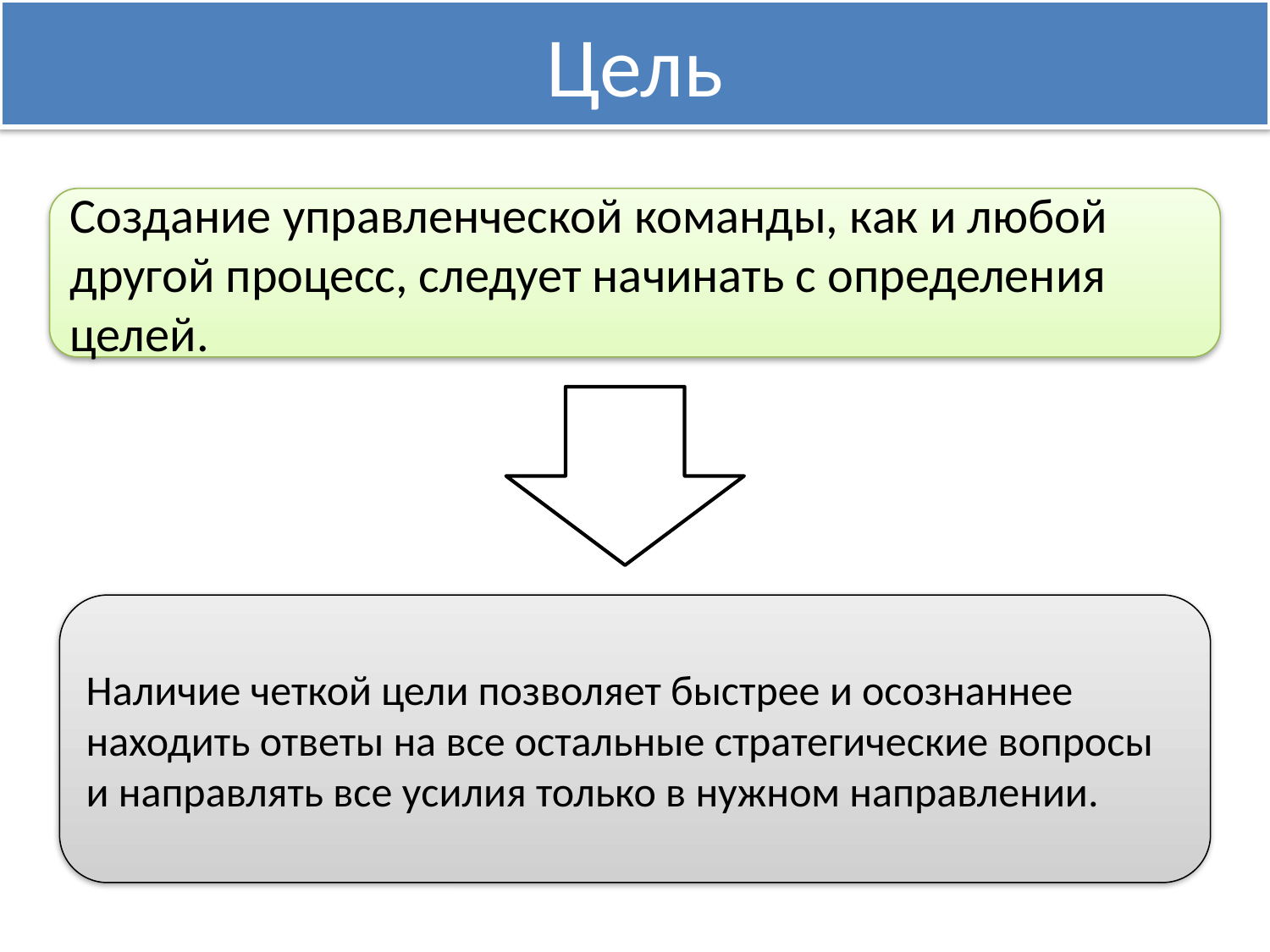

Цель
Создание управленческой команды, как и любой другой процесс, следует начинать с определения целей.

Наличие четкой цели позволяет быстрее и осознаннее находить ответы на все остальные стратегические вопросы и направлять все усилия только в нужном направлении.